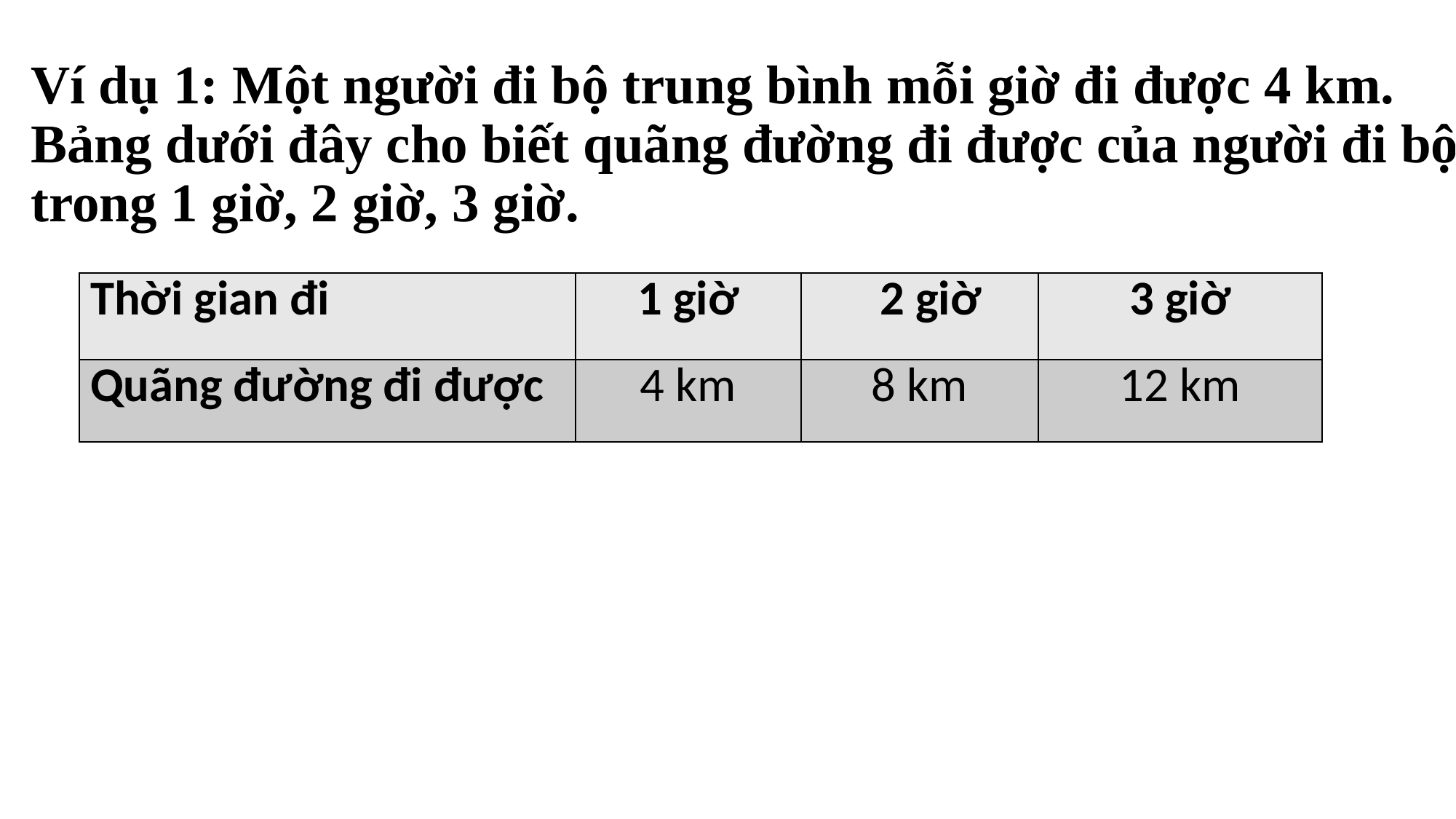

# Ví dụ 1: Một người đi bộ trung bình mỗi giờ đi được 4 km. Bảng dưới đây cho biết quãng đường đi được của người đi bộ trong 1 giờ, 2 giờ, 3 giờ.
| Thời gian đi | 1 giờ | 2 giờ | 3 giờ |
| --- | --- | --- | --- |
| Quãng đường đi được | 4 km | 8 km | 12 km |